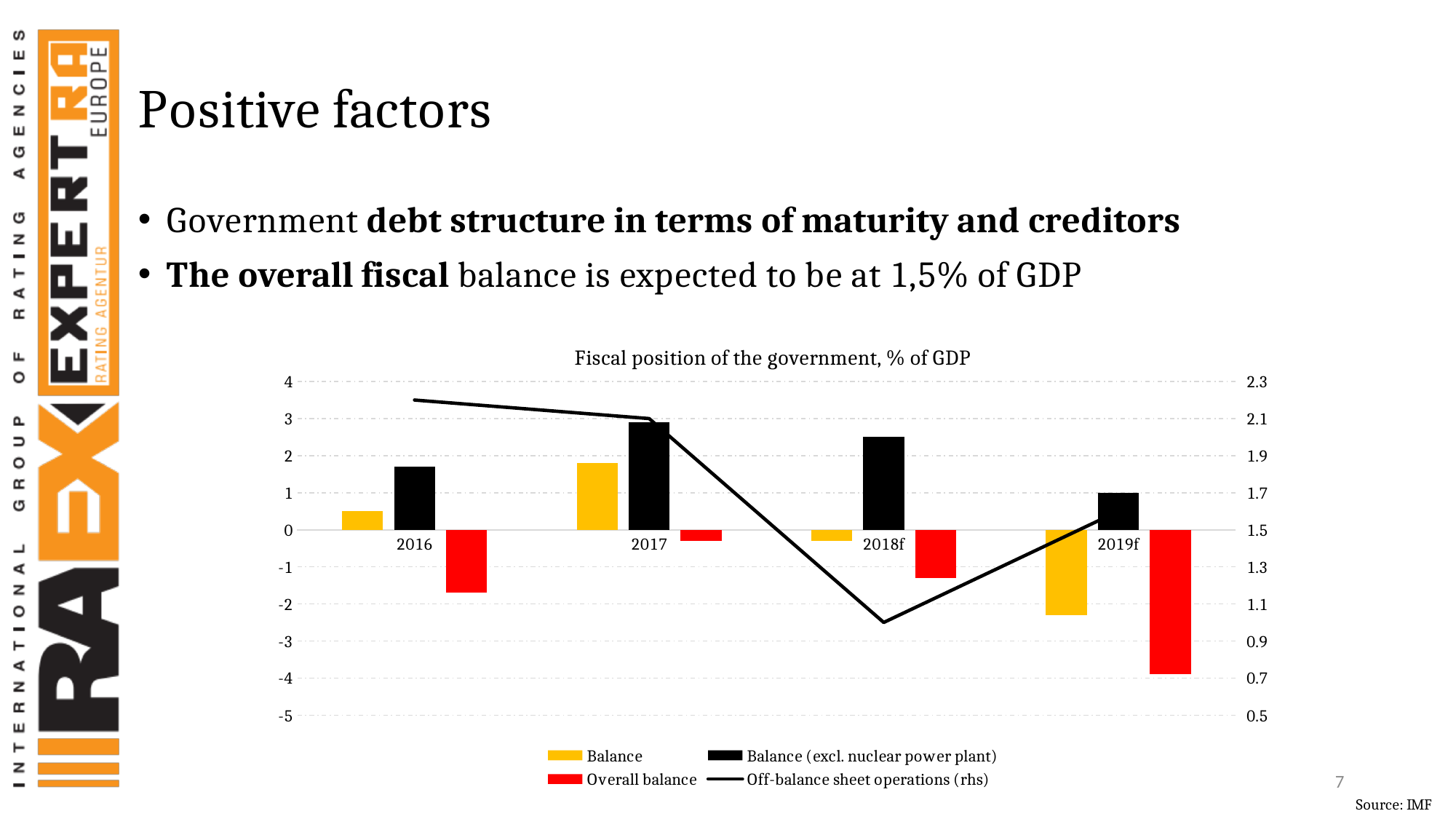

# Positive factors
Government debt structure in terms of maturity and creditors
The overall fiscal balance is expected to be at 1,5% of GDP
Fiscal position of the government, % of GDP

### Chart

| Category | Balance | Balance (excl. nuclear power plant) | Overall balance | Off-balance sheet operations (rhs) |
|---|---|---|---|---|
| 2016 | 0.5 | 1.7 | -1.7 | 2.2 |
| 2017 | 1.8 | 2.9 | -0.3 | 2.1 |
| 2018f | -0.3 | 2.5 | -1.3 | 1.0 |
| 2019f | -2.3 | 1.0 | -3.9 | 1.6 |
7
Source: IMF